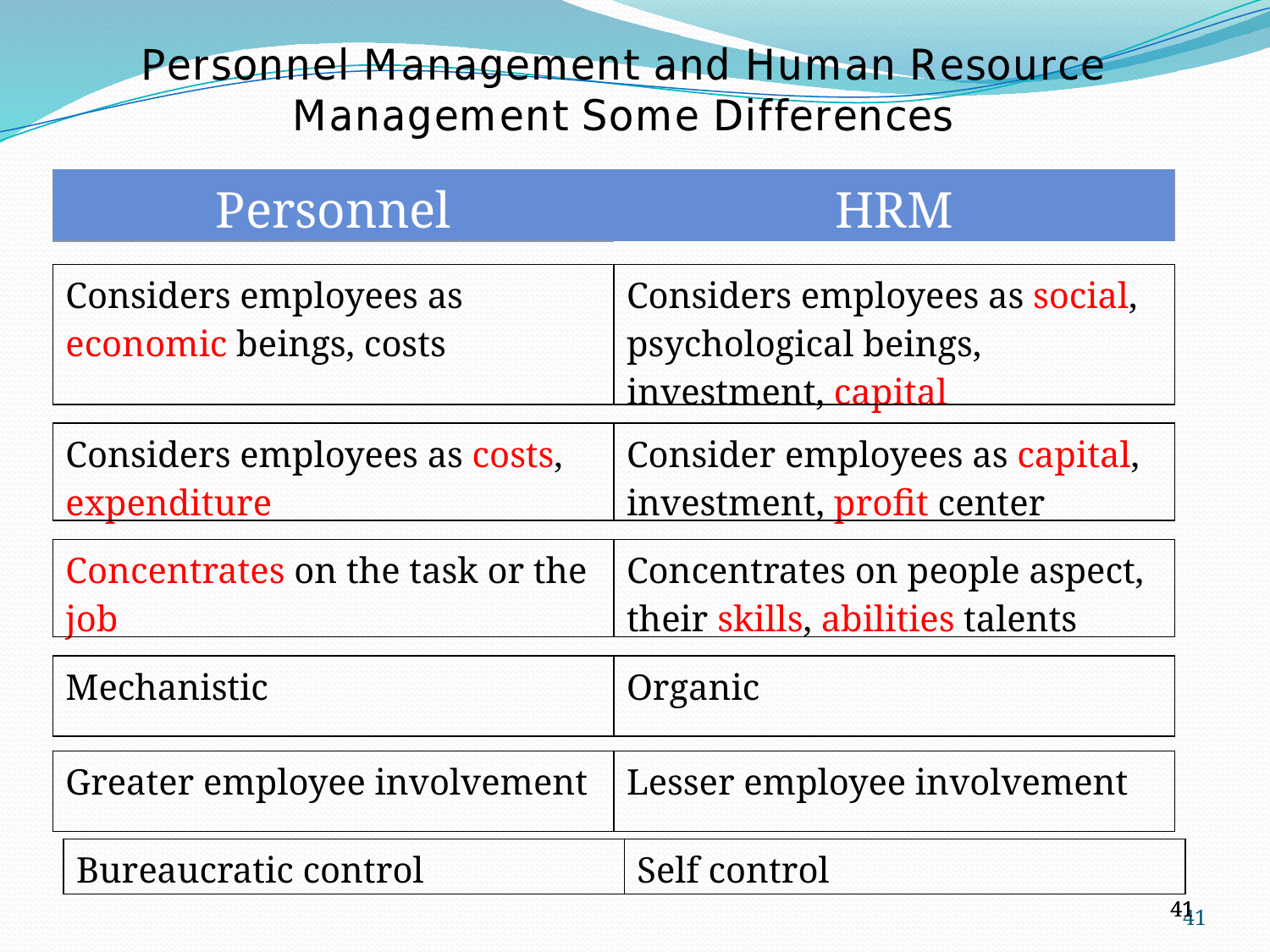

Personnel Management and Human Resource Management Some Differences
| Personnel | HRM |
| --- | --- |
| Considers employees as economic beings, costs | Considers employees as social, psychological beings, investment, capital |
| --- | --- |
| Considers employees as costs, expenditure | Consider employees as capital, investment, profit center |
| --- | --- |
| Concentrates on the task or the job | Concentrates on people aspect, their skills, abilities talents |
| --- | --- |
| Mechanistic | Organic |
| --- | --- |
| Greater employee involvement | Lesser employee involvement |
| --- | --- |
| Bureaucratic control | Self control |
| --- | --- |
41
41
41